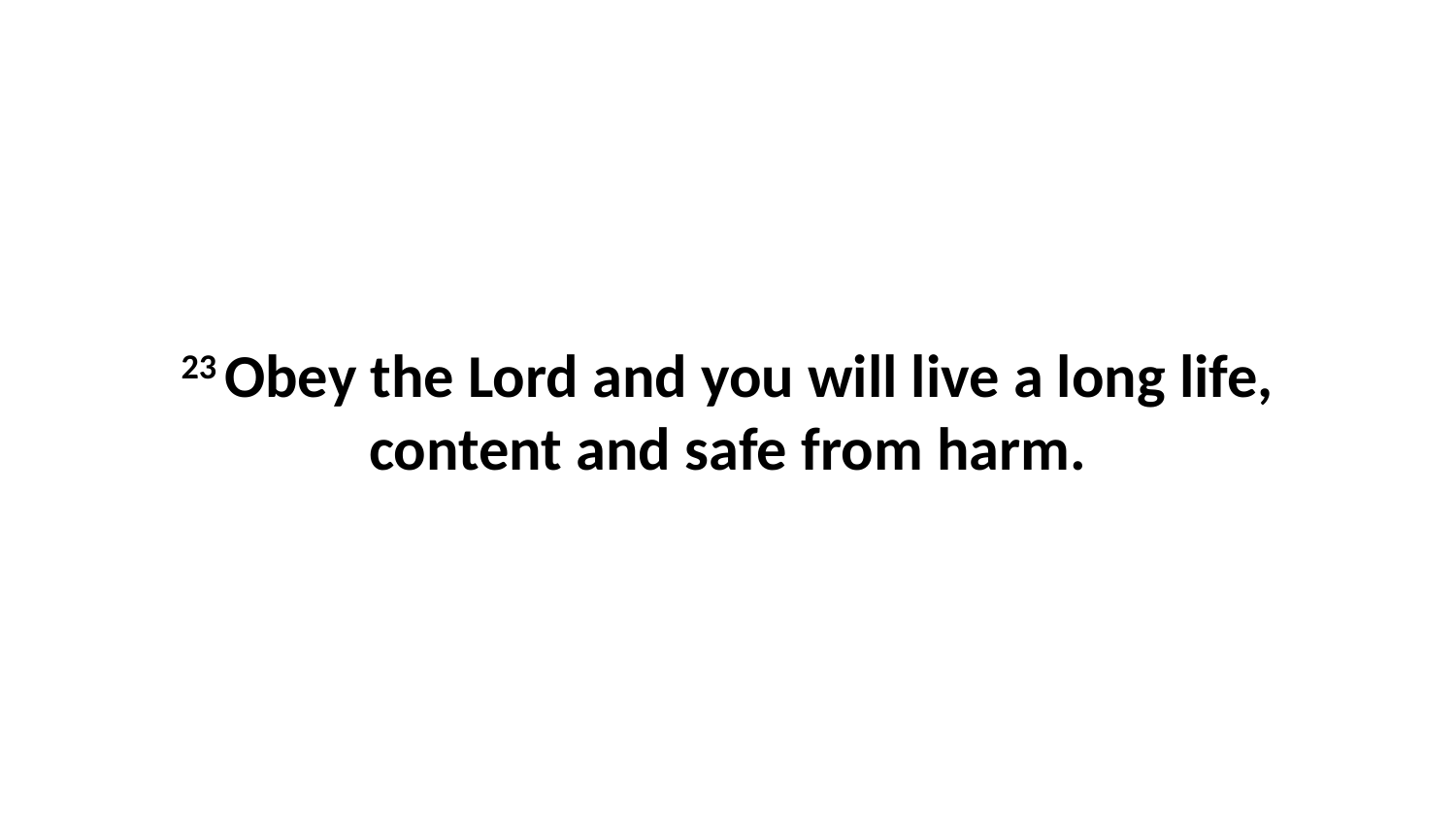

23 Obey the Lord and you will live a long life, content and safe from harm.